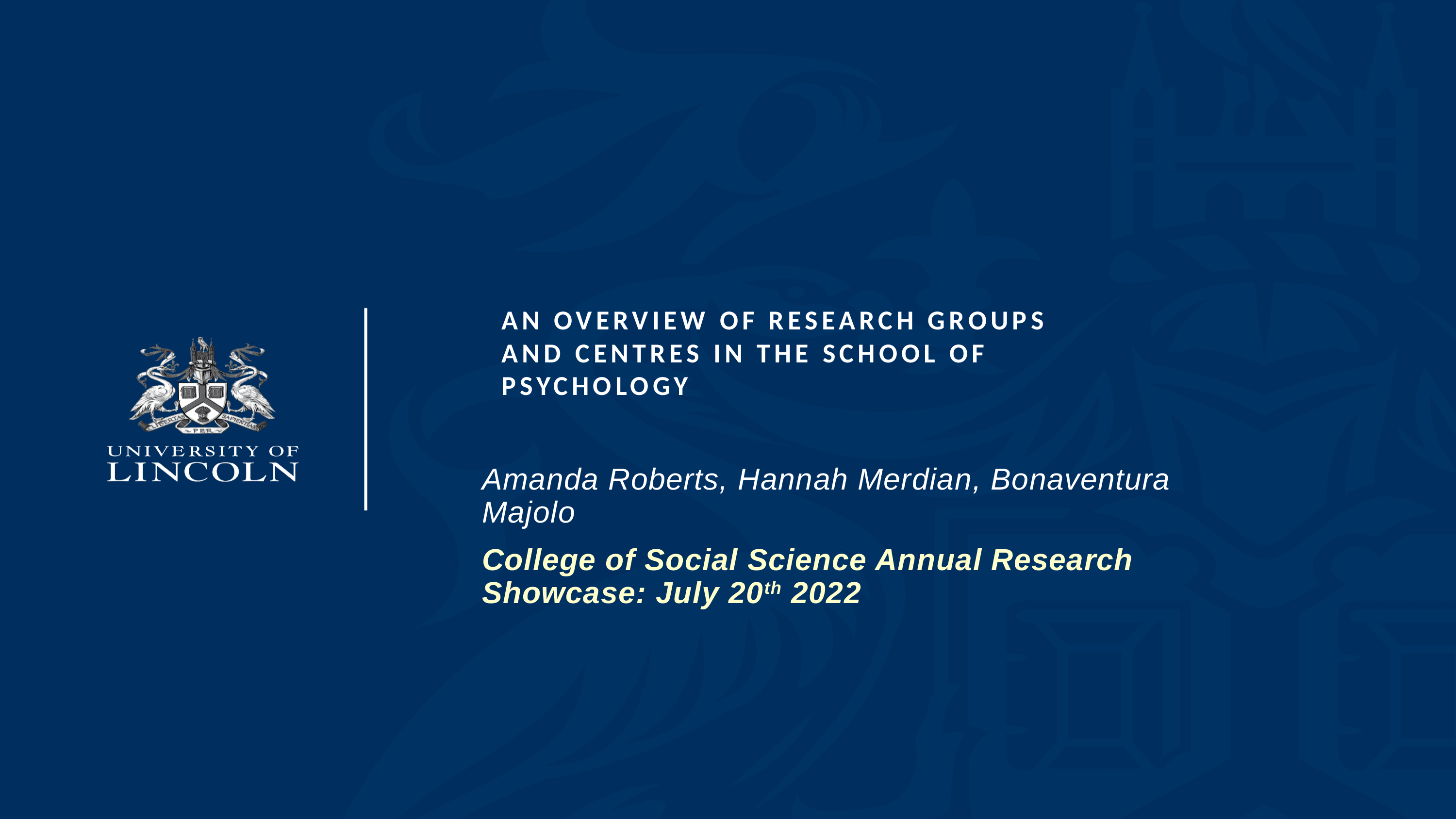

# An Overview of research Groups and Centres in the School of Psychology
Amanda Roberts, Hannah Merdian, Bonaventura Majolo
College of Social Science Annual Research Showcase: July 20th 2022